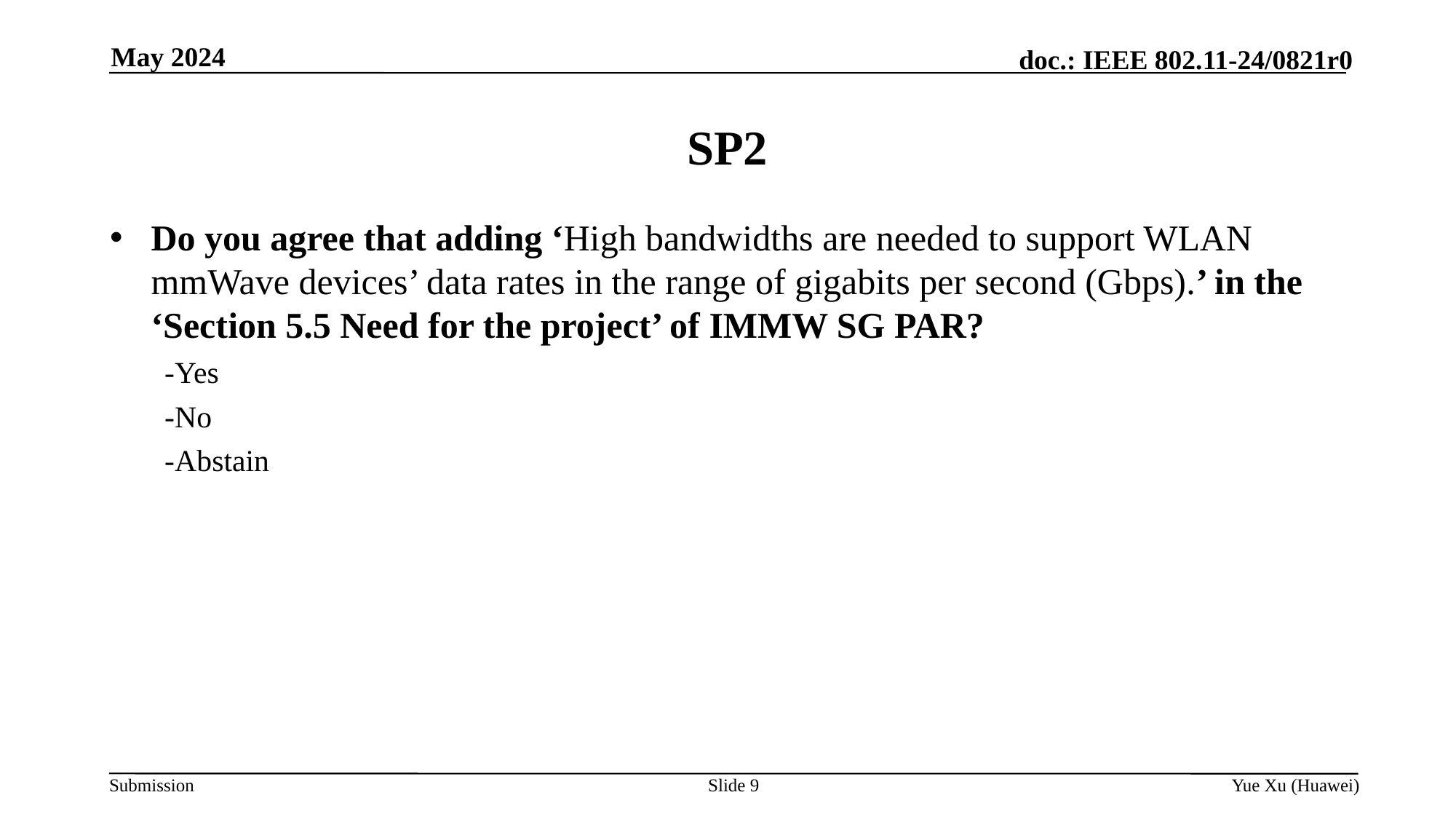

May 2024
# SP2
Do you agree that adding ‘High bandwidths are needed to support WLAN mmWave devices’ data rates in the range of gigabits per second (Gbps).’ in the ‘Section 5.5 Need for the project’ of IMMW SG PAR?
-Yes
-No
-Abstain
Slide 9
Yue Xu (Huawei)